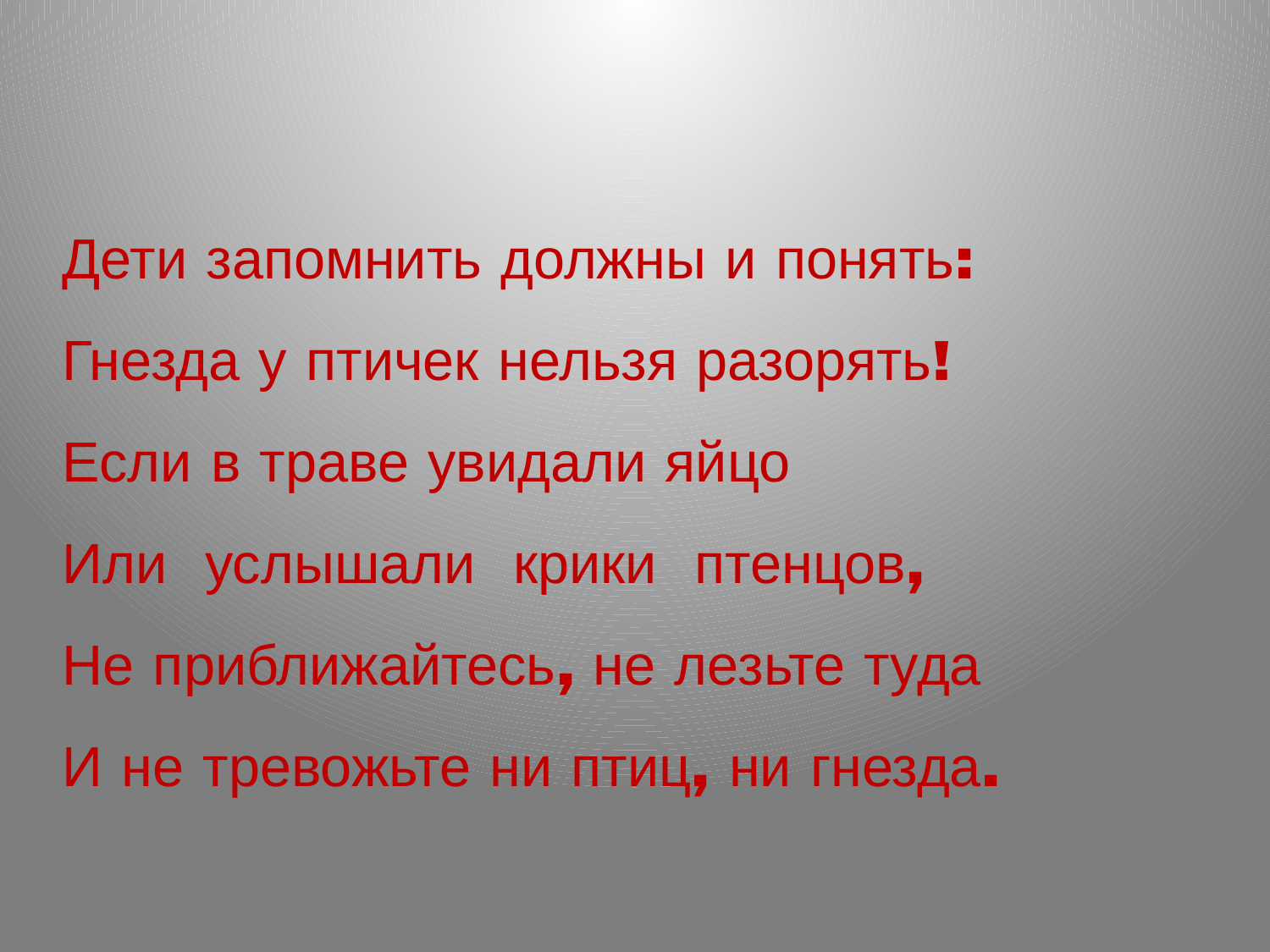

Дети запомнить должны и понять:
Гнезда у птичек нельзя разорять!
Если в траве увидали яйцо
Или  услышали  крики  птенцов,
Не приближайтесь, не лезьте туда
И не тревожьте ни птиц, ни гнезда.